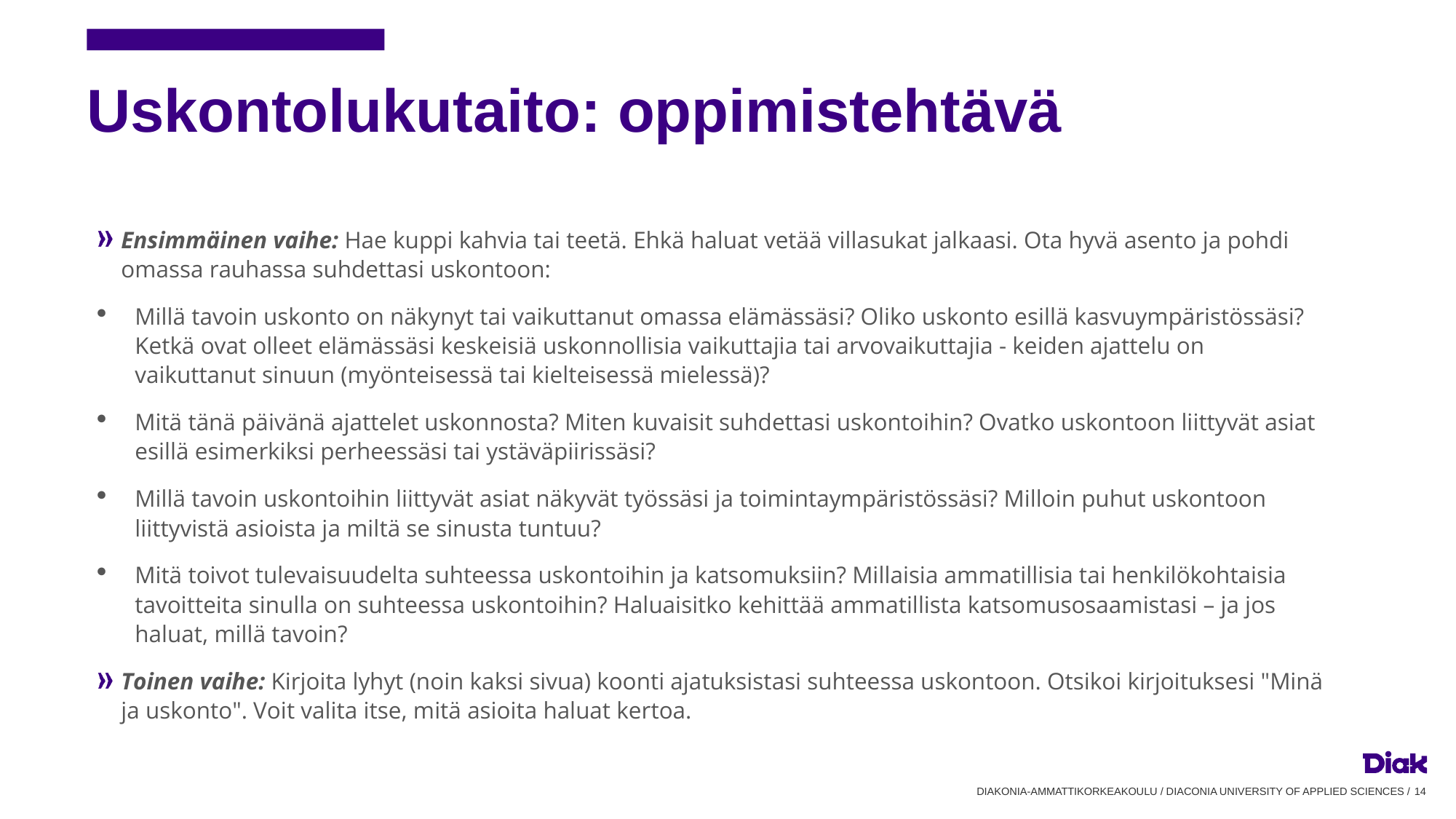

# Uskontolukutaito: oppimistehtävä
Ensimmäinen vaihe: Hae kuppi kahvia tai teetä. Ehkä haluat vetää villasukat jalkaasi. Ota hyvä asento ja pohdi omassa rauhassa suhdettasi uskontoon:
Millä tavoin uskonto on näkynyt tai vaikuttanut omassa elämässäsi? Oliko uskonto esillä kasvuympäristössäsi? Ketkä ovat olleet elämässäsi keskeisiä uskonnollisia vaikuttajia tai arvovaikuttajia - keiden ajattelu on vaikuttanut sinuun (myönteisessä tai kielteisessä mielessä)?
Mitä tänä päivänä ajattelet uskonnosta? Miten kuvaisit suhdettasi uskontoihin? Ovatko uskontoon liittyvät asiat esillä esimerkiksi perheessäsi tai ystäväpiirissäsi?
Millä tavoin uskontoihin liittyvät asiat näkyvät työssäsi ja toimintaympäristössäsi? Milloin puhut uskontoon liittyvistä asioista ja miltä se sinusta tuntuu?
Mitä toivot tulevaisuudelta suhteessa uskontoihin ja katsomuksiin? Millaisia ammatillisia tai henkilökohtaisia tavoitteita sinulla on suhteessa uskontoihin? Haluaisitko kehittää ammatillista katsomusosaamistasi – ja jos haluat, millä tavoin?
Toinen vaihe: Kirjoita lyhyt (noin kaksi sivua) koonti ajatuksistasi suhteessa uskontoon. Otsikoi kirjoituksesi "Minä ja uskonto". Voit valita itse, mitä asioita haluat kertoa.
DIAKONIA-AMMATTIKORKEAKOULU / DIACONIA UNIVERSITY OF APPLIED SCIENCES /
14